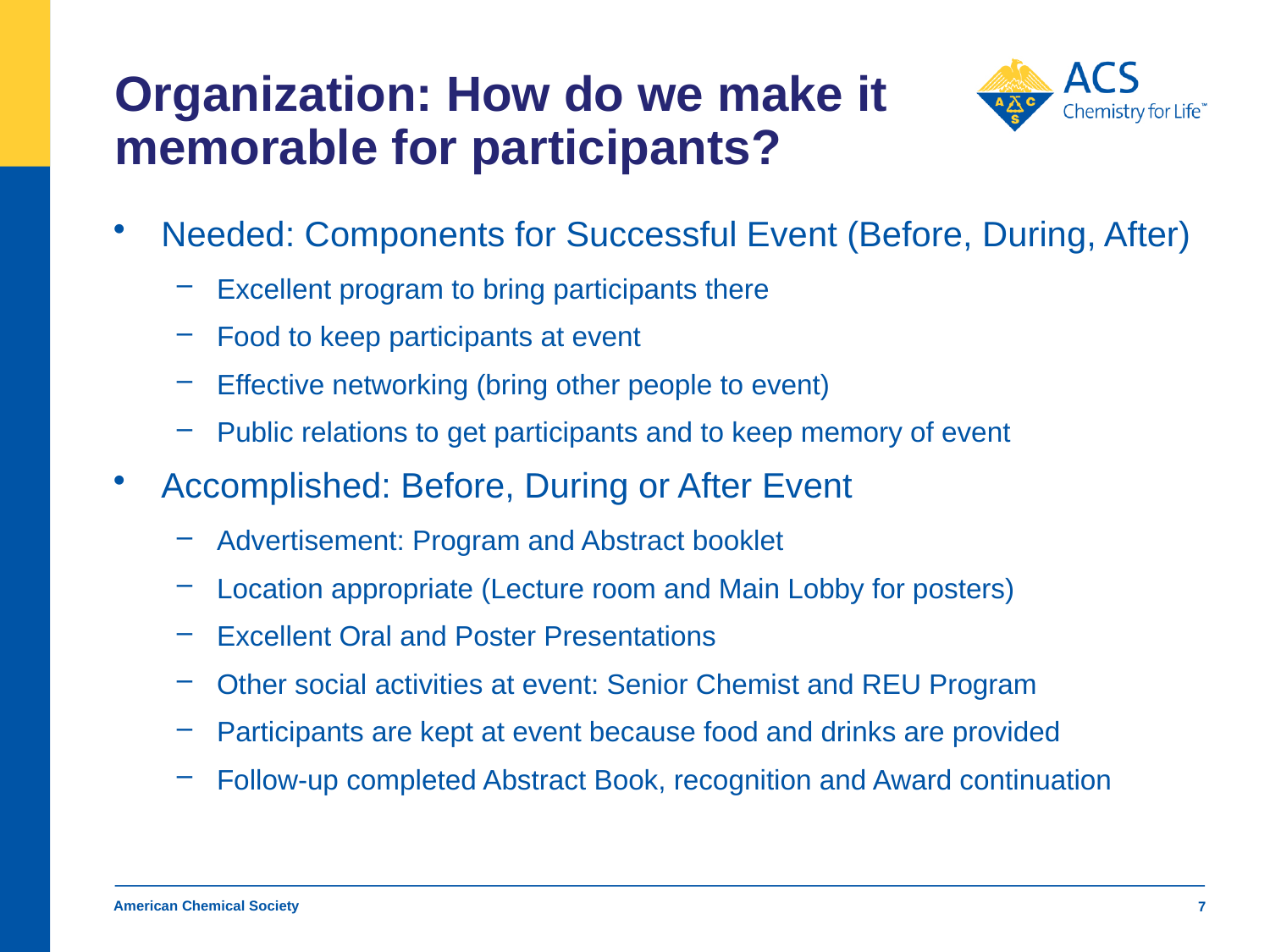

# Organization: How do we make it memorable for participants?
Needed: Components for Successful Event (Before, During, After)
Excellent program to bring participants there
Food to keep participants at event
Effective networking (bring other people to event)
Public relations to get participants and to keep memory of event
Accomplished: Before, During or After Event
Advertisement: Program and Abstract booklet
Location appropriate (Lecture room and Main Lobby for posters)
Excellent Oral and Poster Presentations
Other social activities at event: Senior Chemist and REU Program
Participants are kept at event because food and drinks are provided
Follow-up completed Abstract Book, recognition and Award continuation
American Chemical Society
7